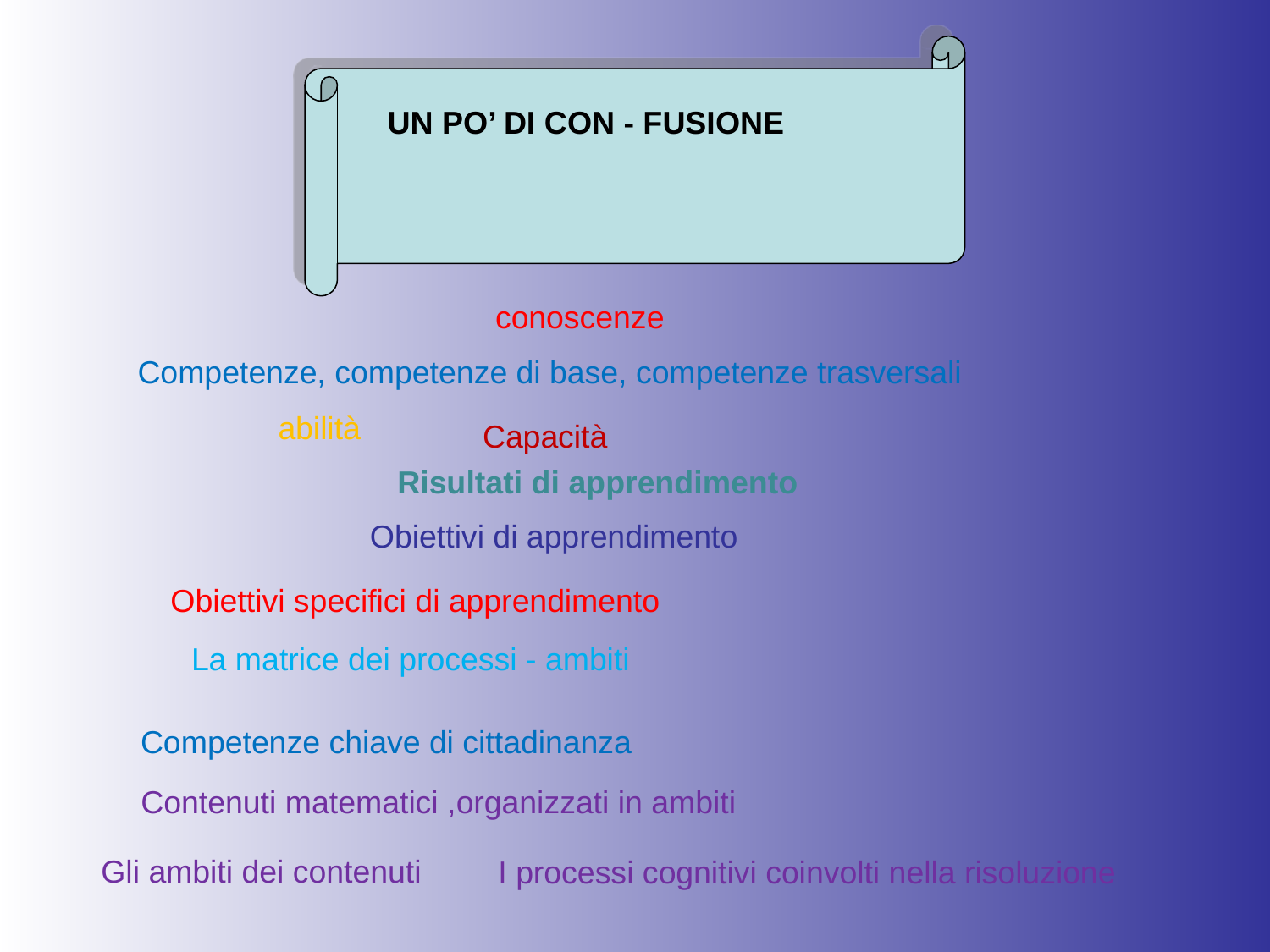

UN PO’ DI CON - FUSIONE
conoscenze
Competenze, competenze di base, competenze trasversali
abilità
Capacità
Risultati di apprendimento
Obiettivi di apprendimento
Obiettivi specifici di apprendimento
La matrice dei processi - ambiti
Competenze chiave di cittadinanza
Contenuti matematici ,organizzati in ambiti
Gli ambiti dei contenuti
I processi cognitivi coinvolti nella risoluzione